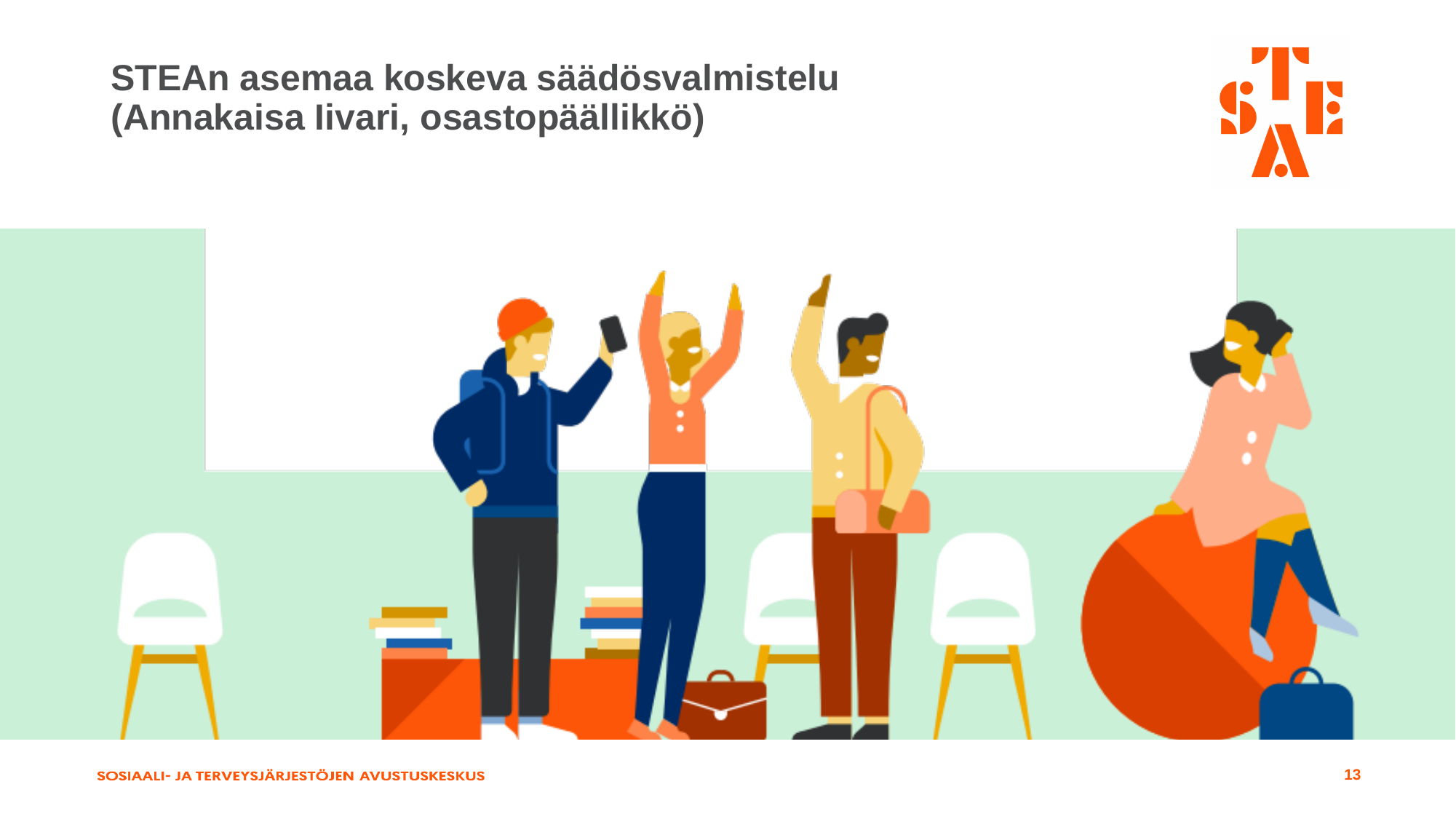

# STEAn asemaa koskeva säädösvalmistelu  (Annakaisa Iivari, osastopäällikkö)
13